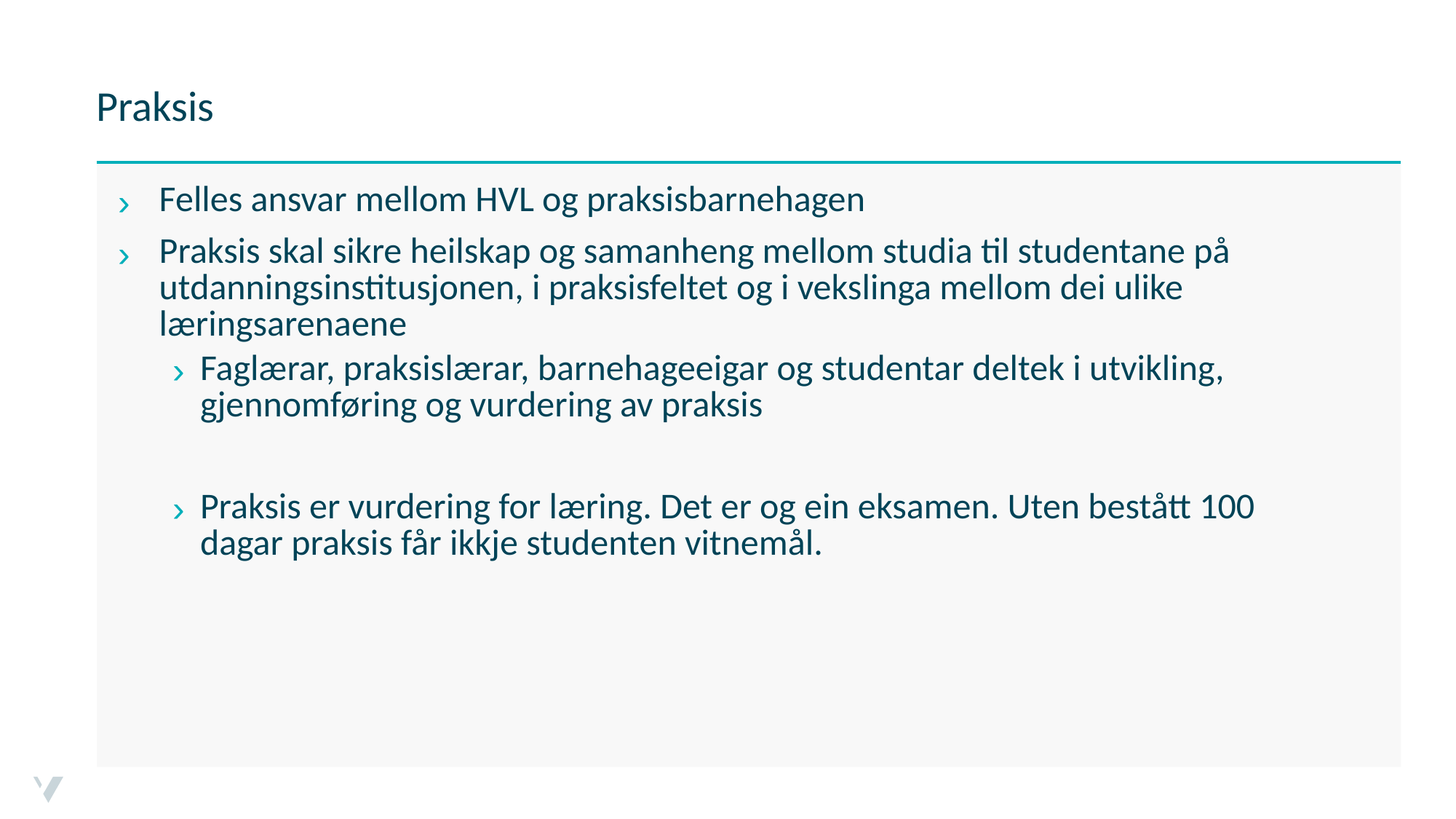

# Praksis
Felles ansvar mellom HVL og praksisbarnehagen
Praksis skal sikre heilskap og samanheng mellom studia til studentane på utdanningsinstitusjonen, i praksisfeltet og i vekslinga mellom dei ulike læringsarenaene
Faglærar, praksislærar, barnehageeigar og studentar deltek i utvikling, gjennomføring og vurdering av praksis

Praksis er vurdering for læring. Det er og ein eksamen. Uten bestått 100 dagar praksis får ikkje studenten vitnemål.